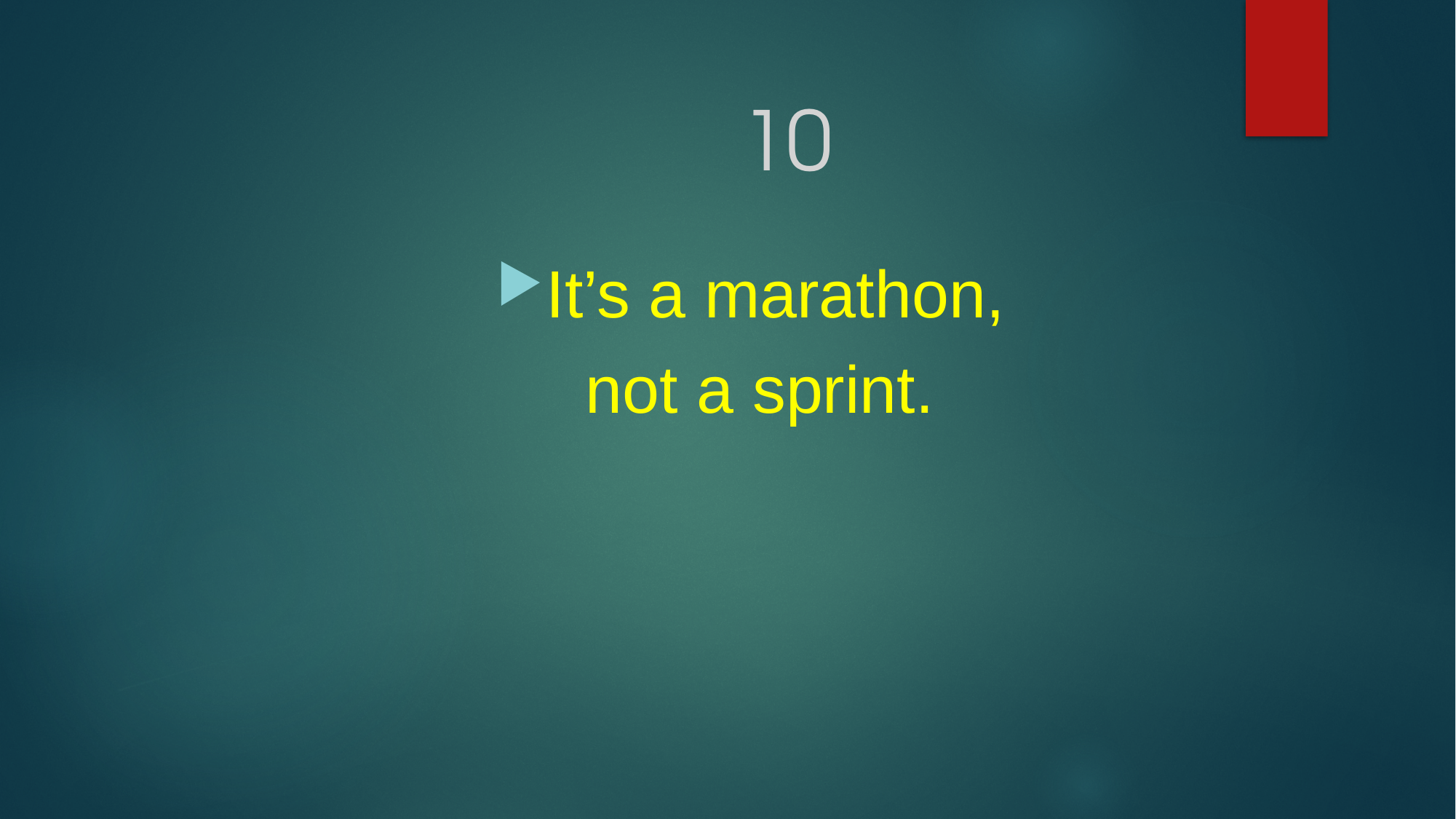

# 10
It’s a marathon,
not a sprint.